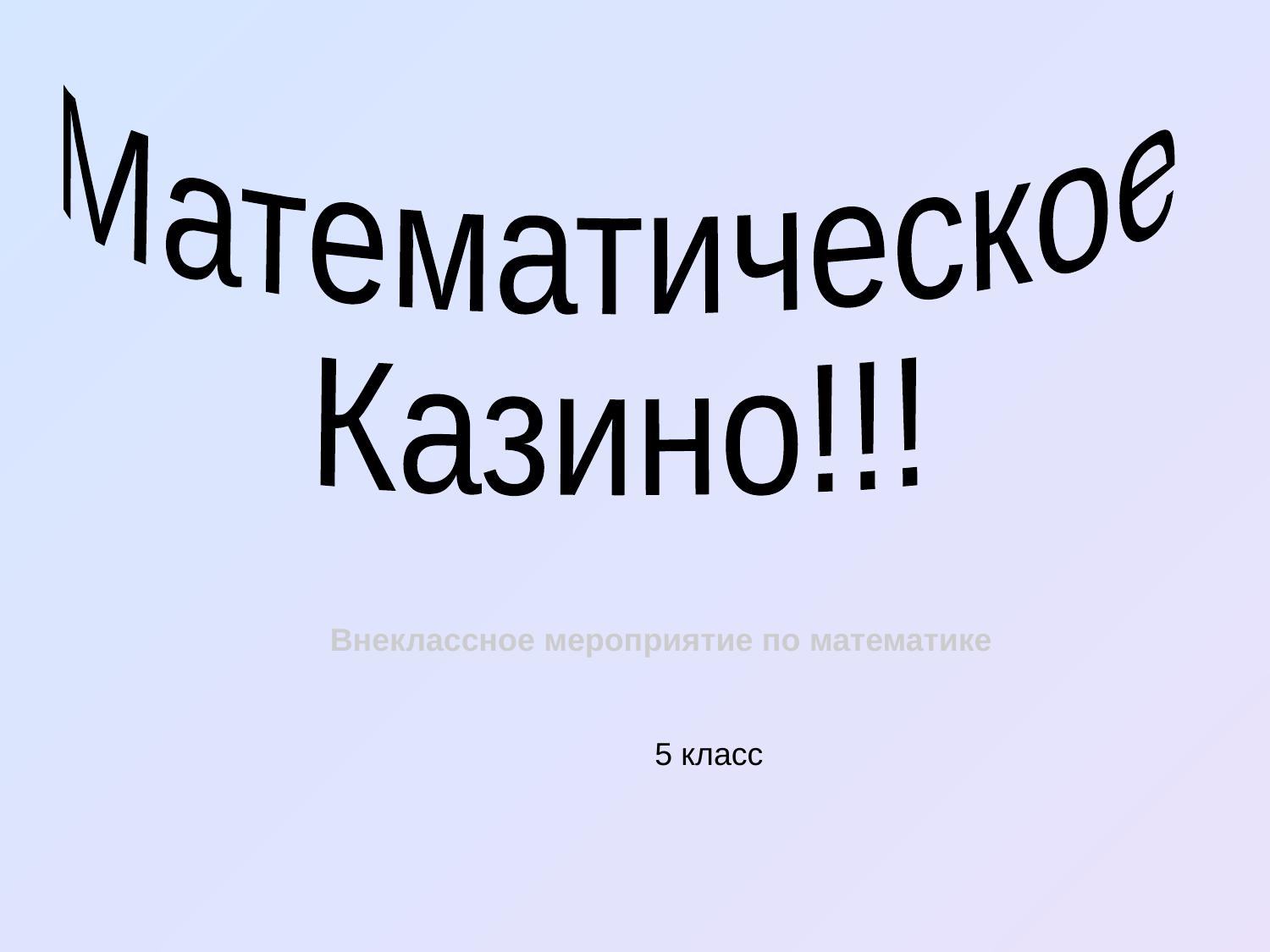

Математическое
Казино!!!
Внеклассное мероприятие по математике

5 класс